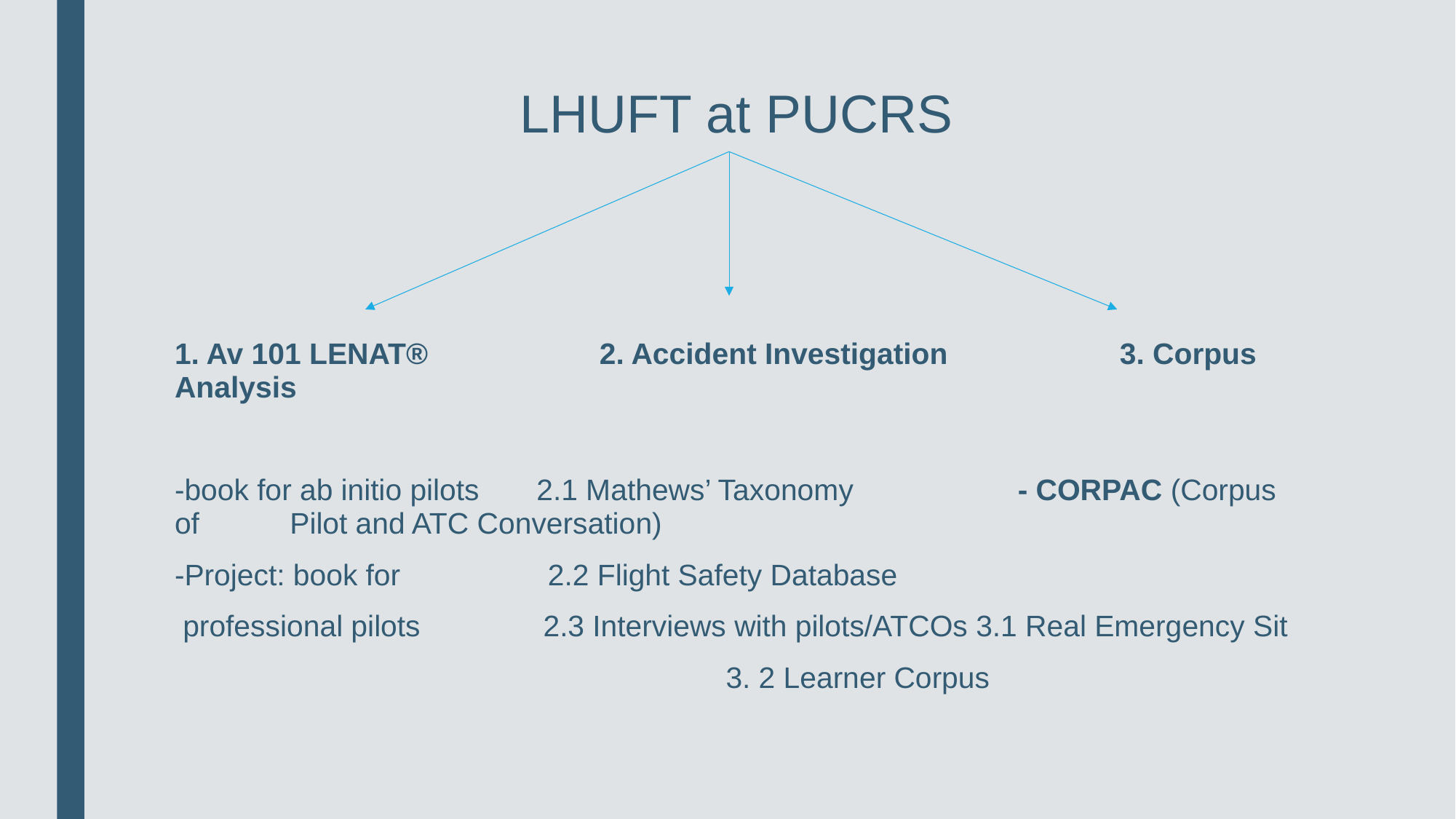

# LHUFT at PUCRS
1. Av 101 LENAT®                     2. Accident Investigation                     3. Corpus Analysis

-book for ab initio pilots       2.1 Mathews’ Taxonomy                    - CORPAC (Corpus of 								 Pilot and ATC Conversation)
-Project: book for                  2.2 Flight Safety Database
 professional pilots               2.3 Interviews with pilots/ATCOs 3.1 Real Emergency Sit
			                                             	  3. 2 Learner Corpus